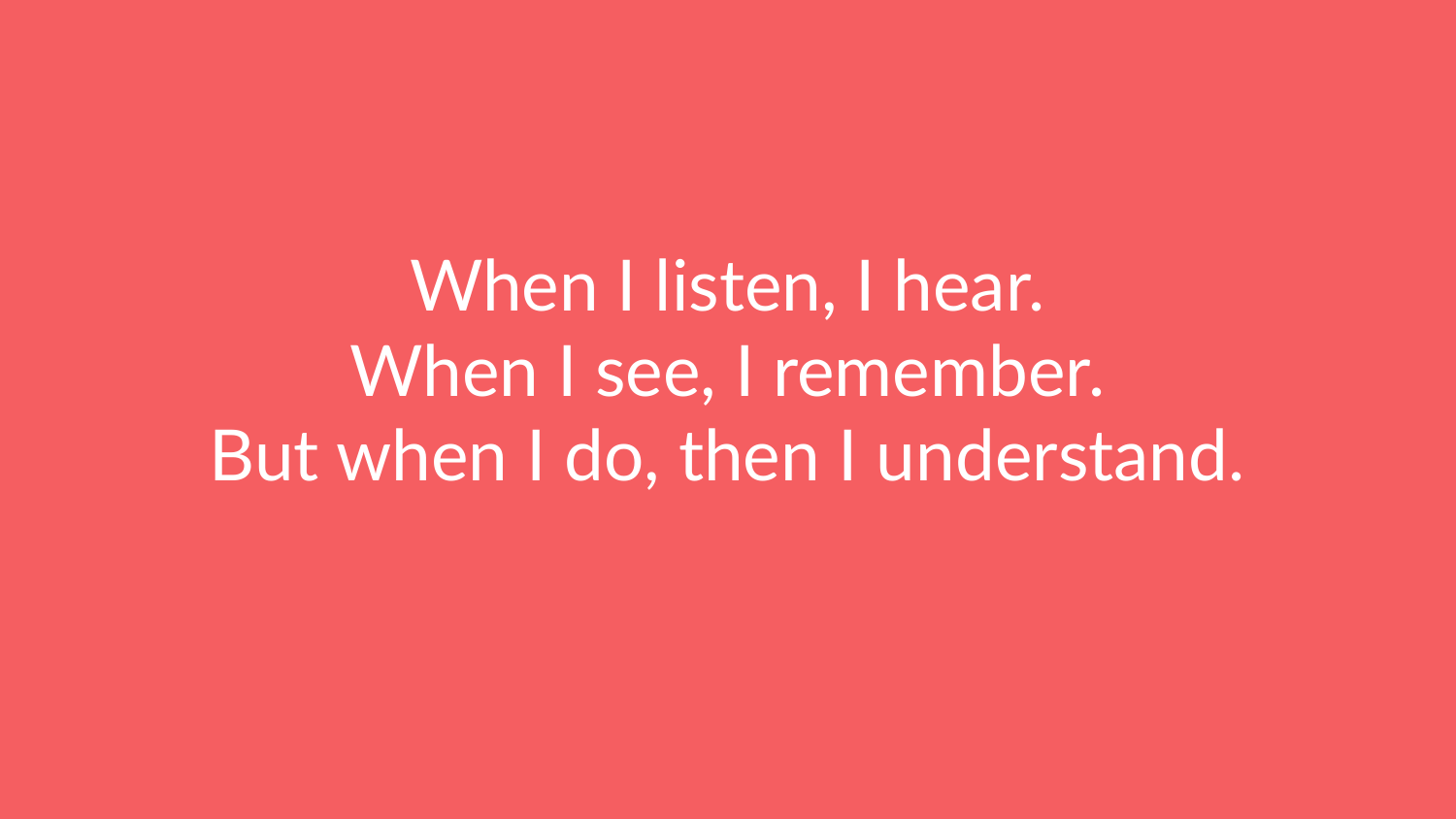

# When I listen, I hear.
When I see, I remember.
But when I do, then I understand.